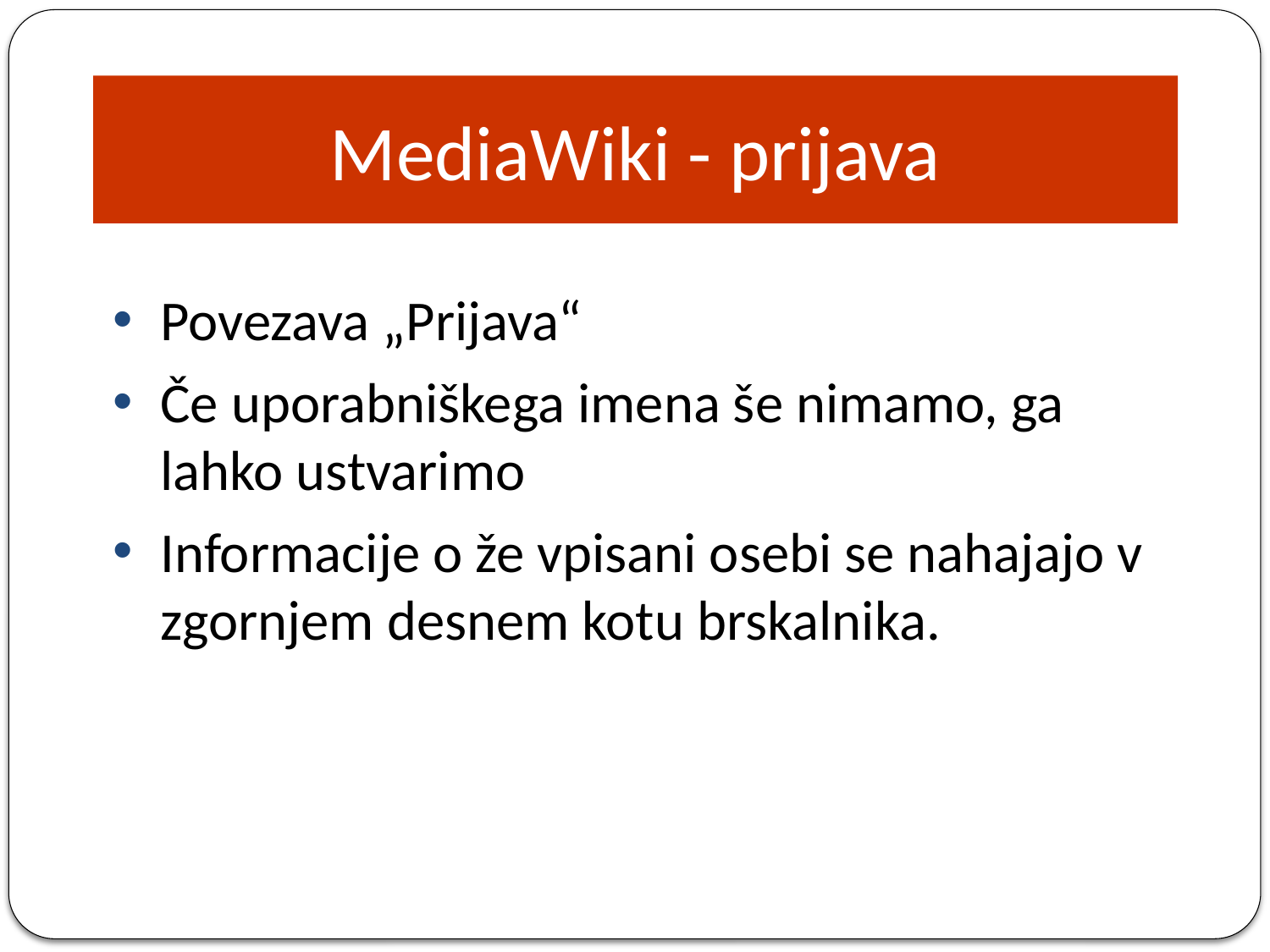

MediaWiki - prijava
Povezava „Prijava“
Če uporabniškega imena še nimamo, ga lahko ustvarimo
Informacije o že vpisani osebi se nahajajo v zgornjem desnem kotu brskalnika.